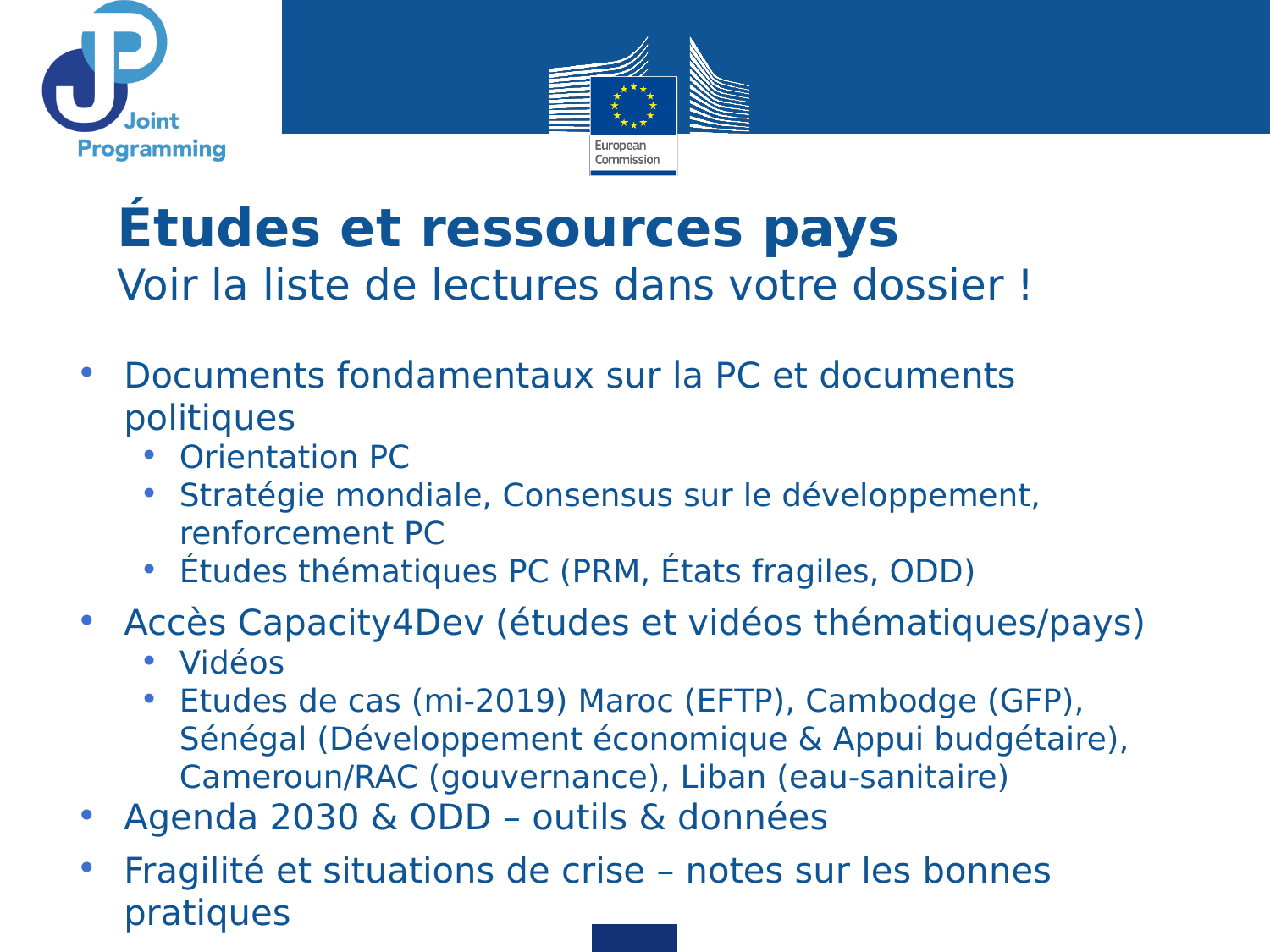

# Études et ressources pays Voir la liste de lectures dans votre dossier !
Documents fondamentaux sur la PC et documents politiques
Orientation PC
Stratégie mondiale, Consensus sur le développement, renforcement PC
Études thématiques PC (PRM, États fragiles, ODD)
Accès Capacity4Dev (études et vidéos thématiques/pays)
Vidéos
Etudes de cas (mi-2019) Maroc (EFTP), Cambodge (GFP), Sénégal (Développement économique & Appui budgétaire), Cameroun/RAC (gouvernance), Liban (eau-sanitaire)
Agenda 2030 & ODD – outils & données
Fragilité et situations de crise – notes sur les bonnes pratiques